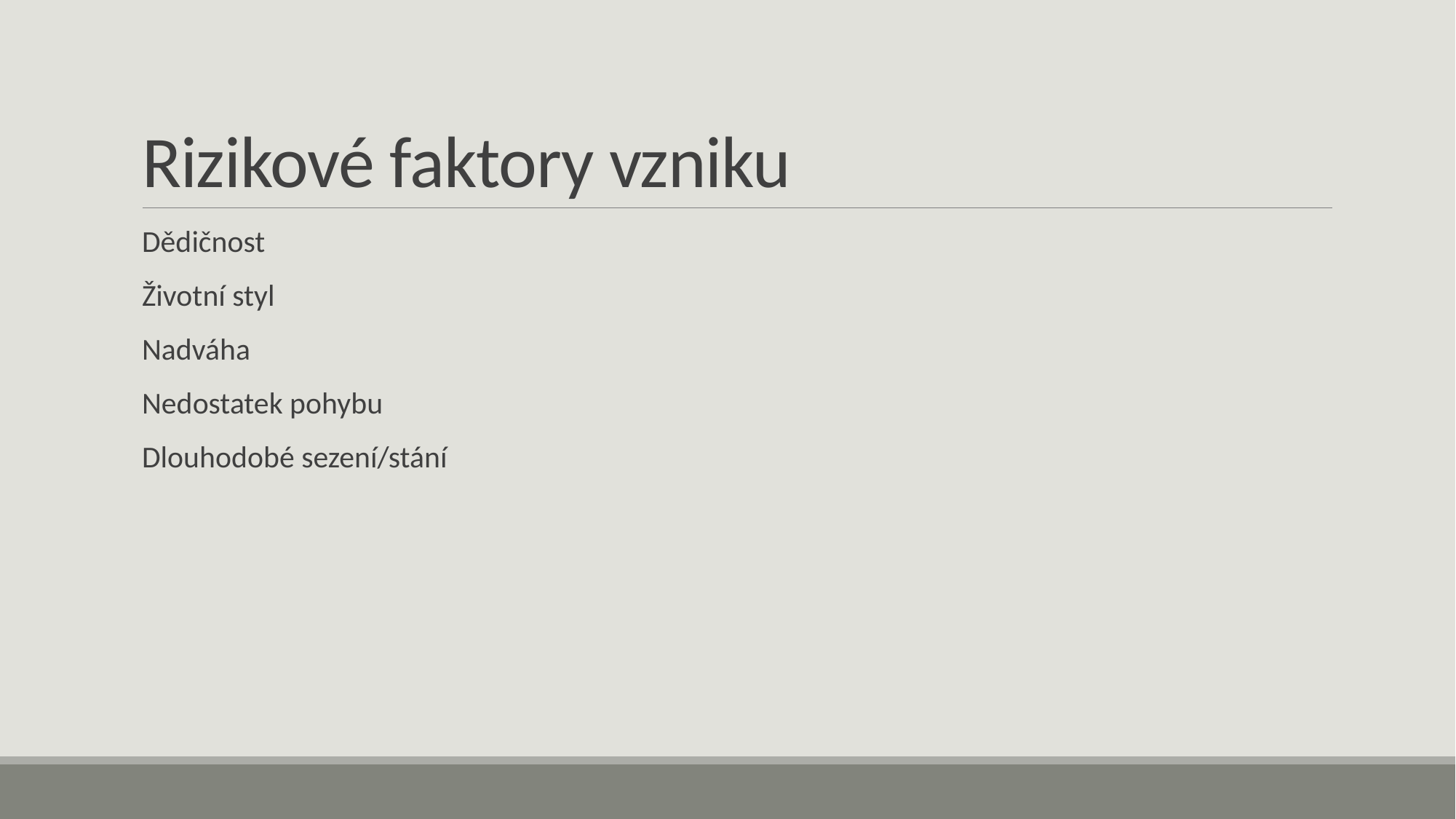

# Rizikové faktory vzniku
Dědičnost
Životní styl
Nadváha
Nedostatek pohybu
Dlouhodobé sezení/stání